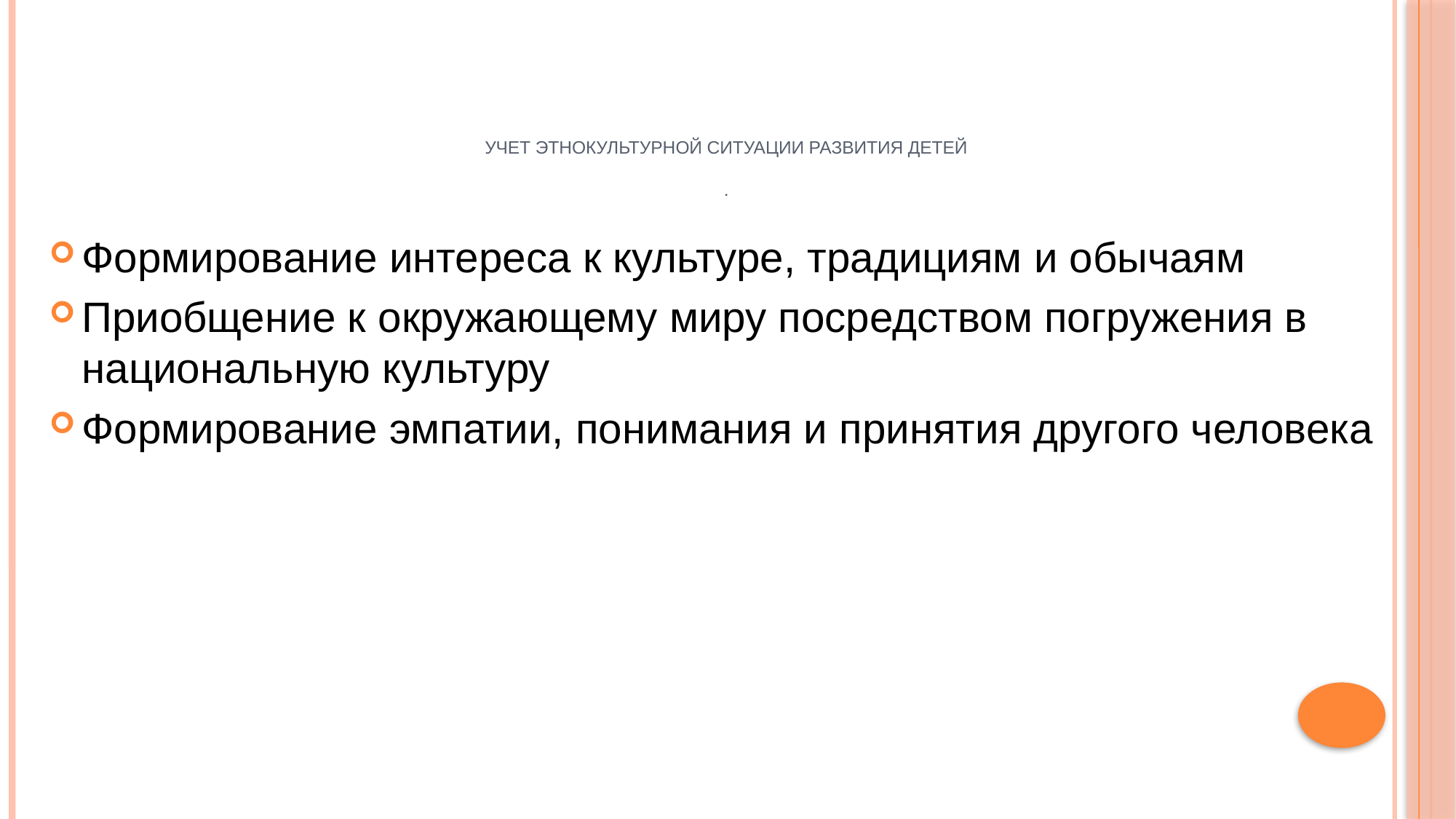

# Учет этнокультурной ситуации развития детей .
Формирование интереса к культуре, традициям и обычаям
Приобщение к окружающему миру посредством погружения в национальную культуру
Формирование эмпатии, понимания и принятия другого человека